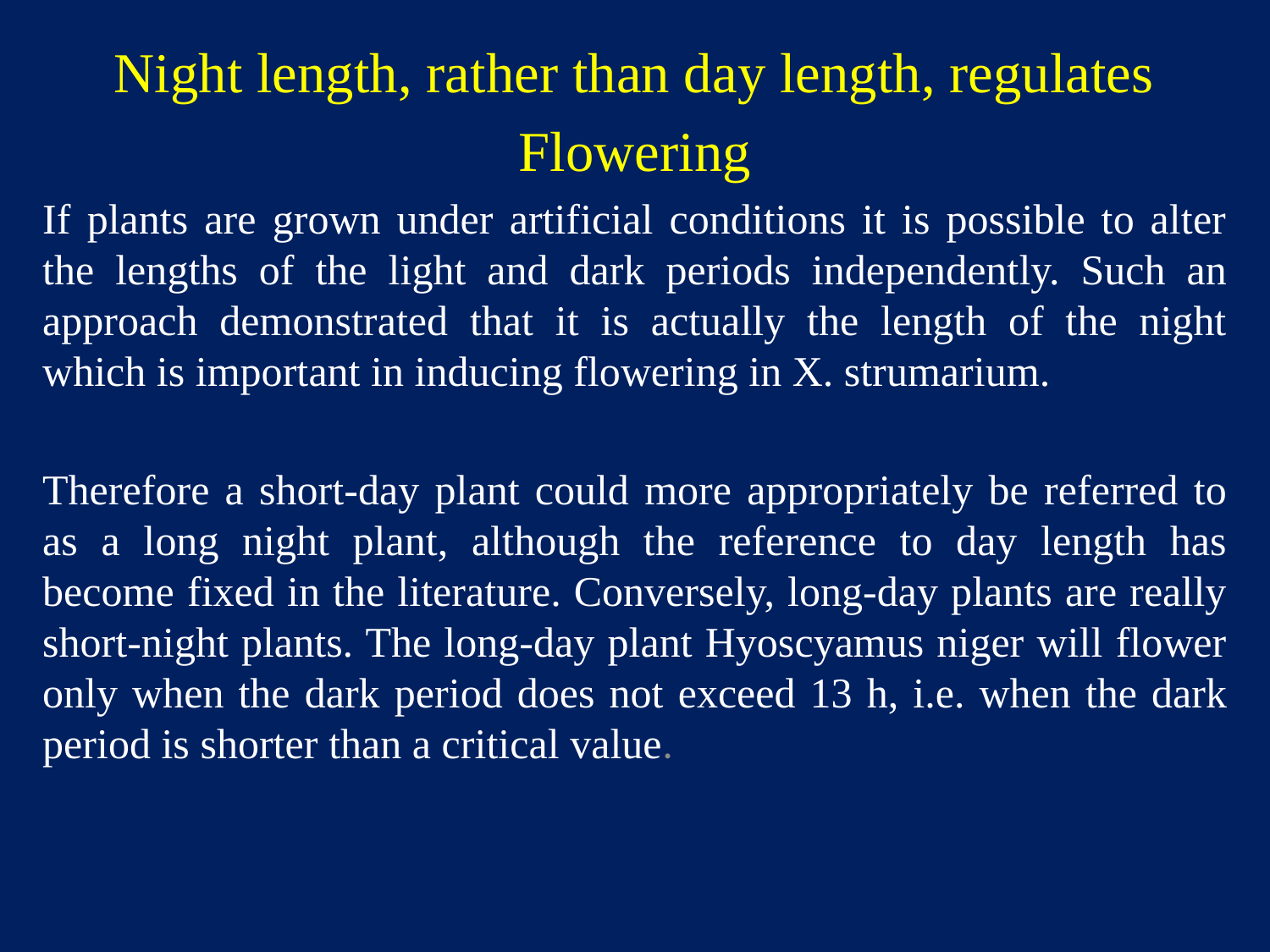

Night length, rather than day length, regulates
Flowering
If plants are grown under artificial conditions it is possible to alter the lengths of the light and dark periods independently. Such an approach demonstrated that it is actually the length of the night which is important in inducing flowering in X. strumarium.

Therefore a short-day plant could more appropriately be referred to as a long night plant, although the reference to day length has become fixed in the literature. Conversely, long-day plants are really short-night plants. The long-day plant Hyoscyamus niger will flower only when the dark period does not exceed 13 h, i.e. when the dark period is shorter than a critical value.